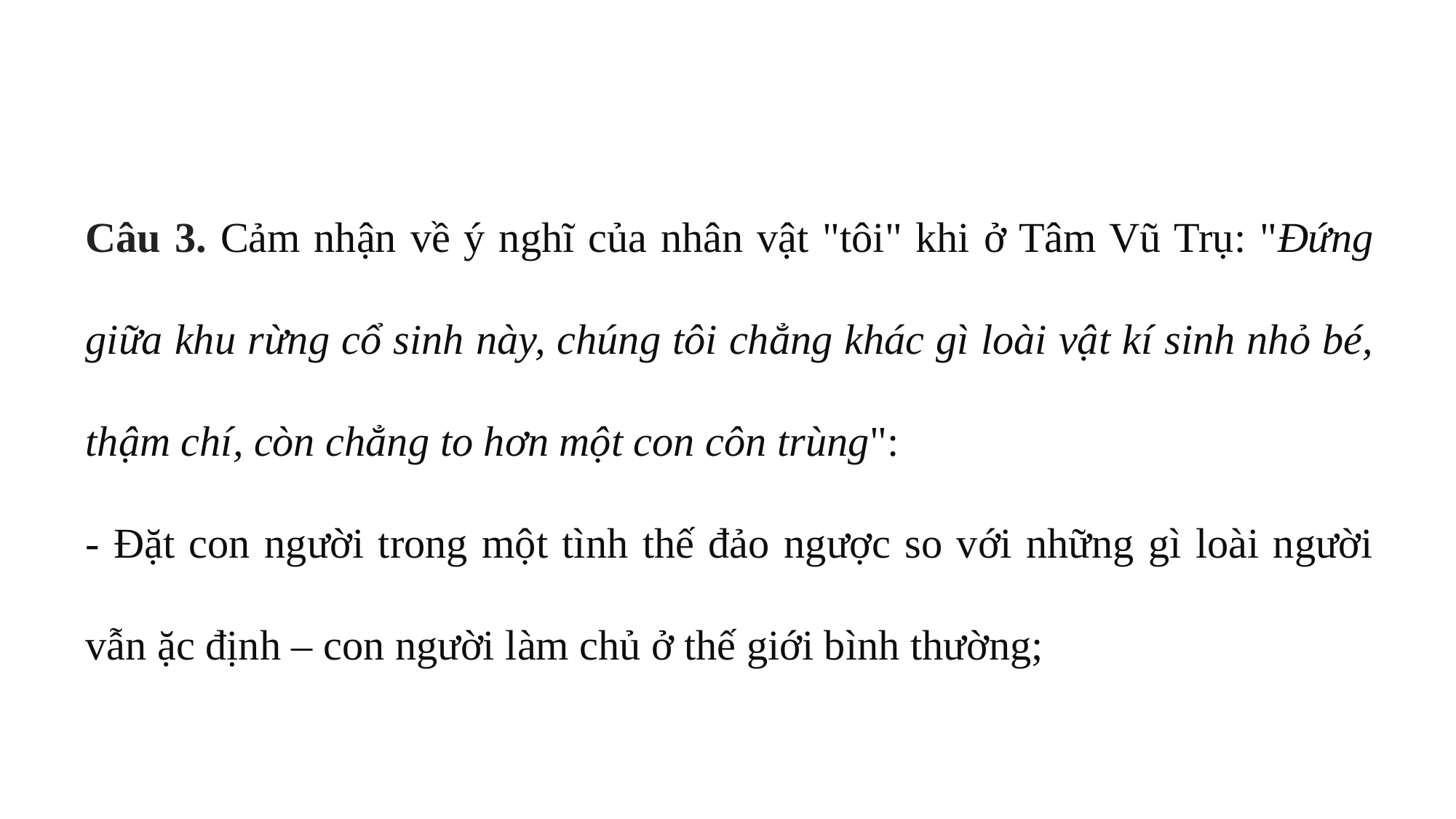

Câu 3. Cảm nhận về ý nghĩ của nhân vật "tôi" khi ở Tâm Vũ Trụ: "Đứng giữa khu rừng cổ sinh này, chúng tôi chẳng khác gì loài vật kí sinh nhỏ bé, thậm chí, còn chẳng to hơn một con côn trùng":
- Đặt con người trong một tình thế đảo ngược so với những gì loài người vẫn ặc định – con người làm chủ ở thế giới bình thường;